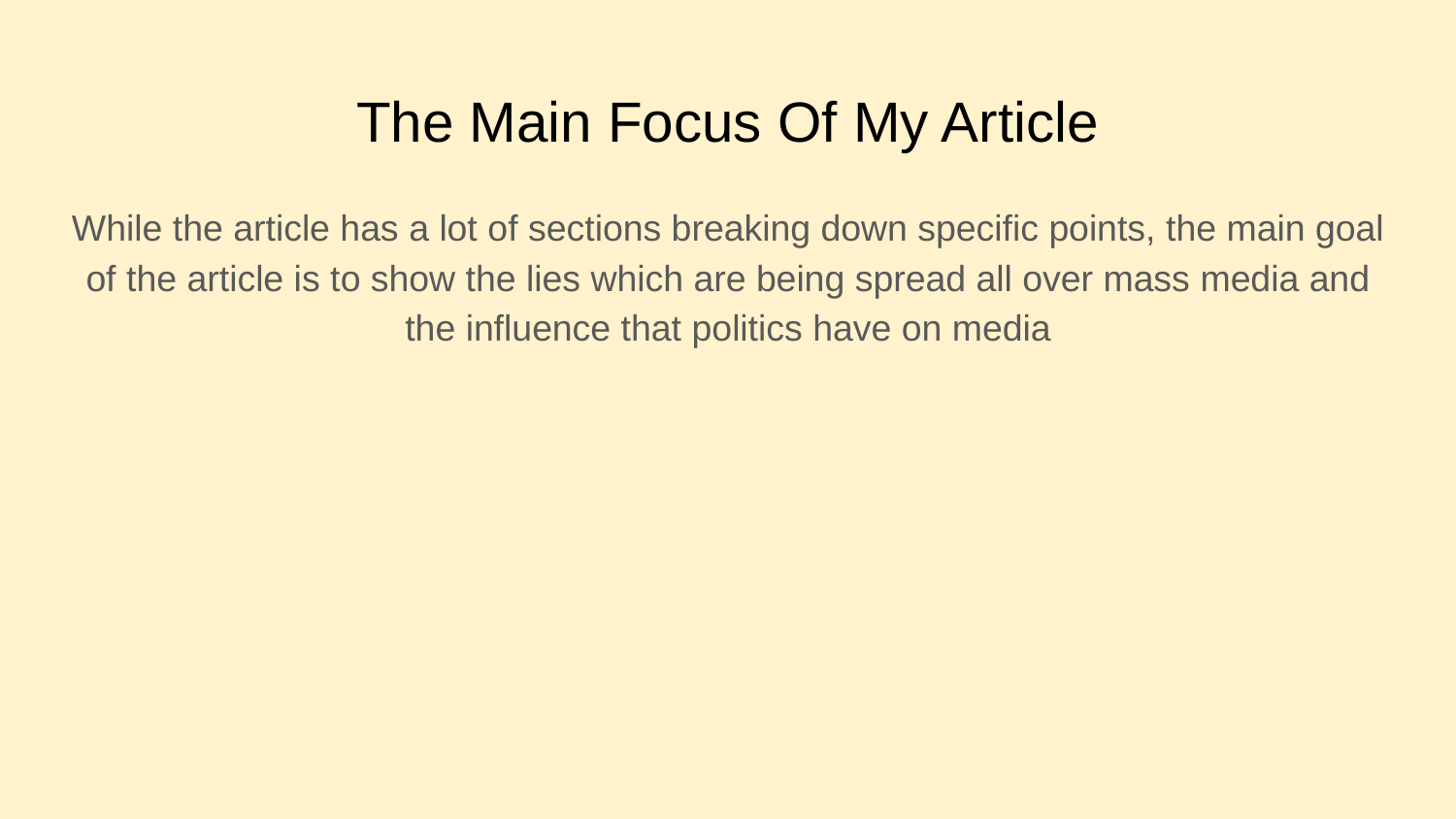

# The Main Focus Of My Article
While the article has a lot of sections breaking down specific points, the main goal of the article is to show the lies which are being spread all over mass media and the influence that politics have on media